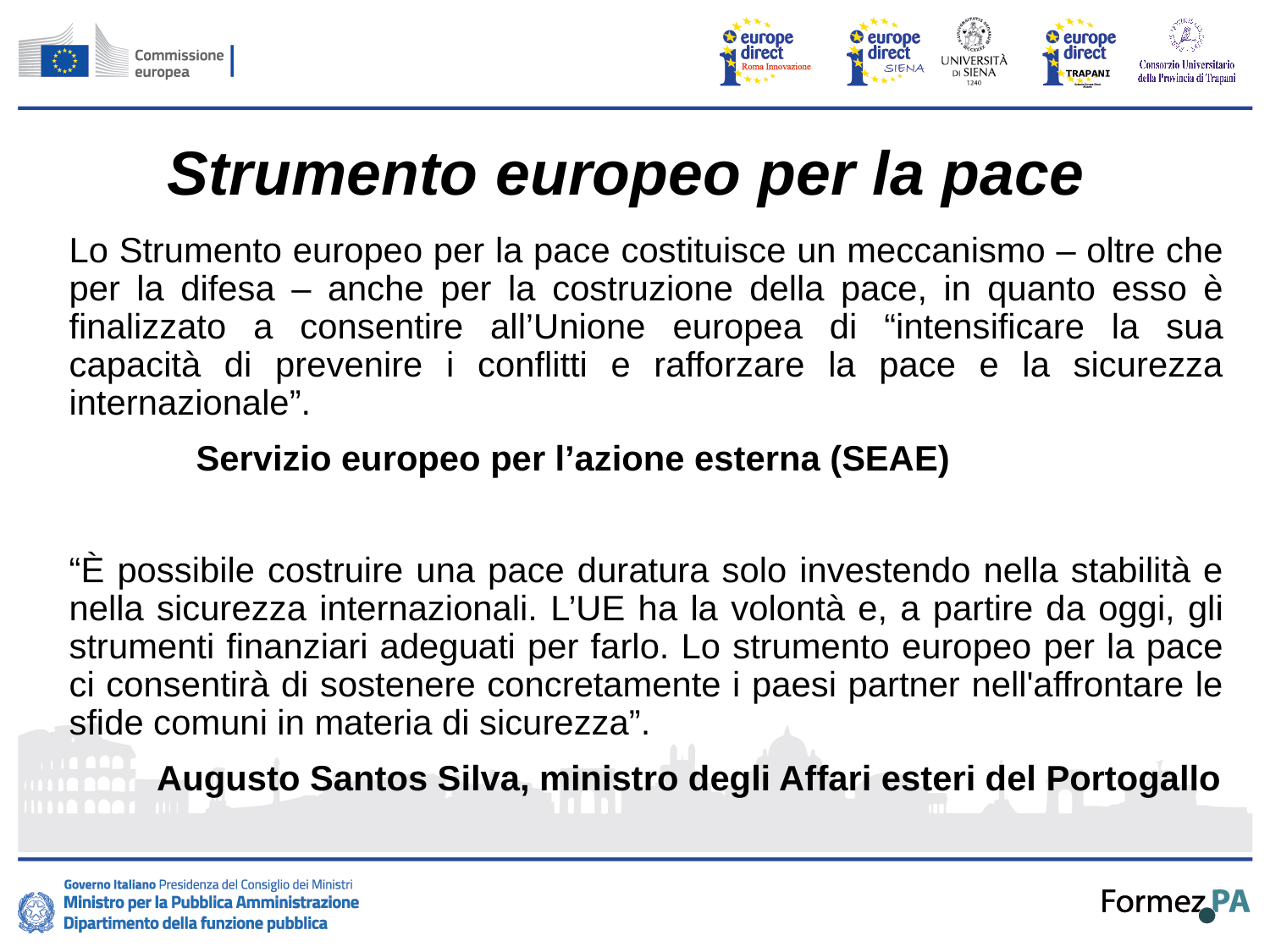

# Strumento europeo per la pace
Lo Strumento europeo per la pace costituisce un meccanismo – oltre che per la difesa – anche per la costruzione della pace, in quanto esso è finalizzato a consentire all’Unione europea di “intensificare la sua capacità di prevenire i conflitti e rafforzare la pace e la sicurezza internazionale”.
	Servizio europeo per l’azione esterna (SEAE)

“È possibile costruire una pace duratura solo investendo nella stabilità e nella sicurezza internazionali. L’UE ha la volontà e, a partire da oggi, gli strumenti finanziari adeguati per farlo. Lo strumento europeo per la pace ci consentirà di sostenere concretamente i paesi partner nell'affrontare le sfide comuni in materia di sicurezza”.
         Augusto Santos Silva, ministro degli Affari esteri del Portogallo